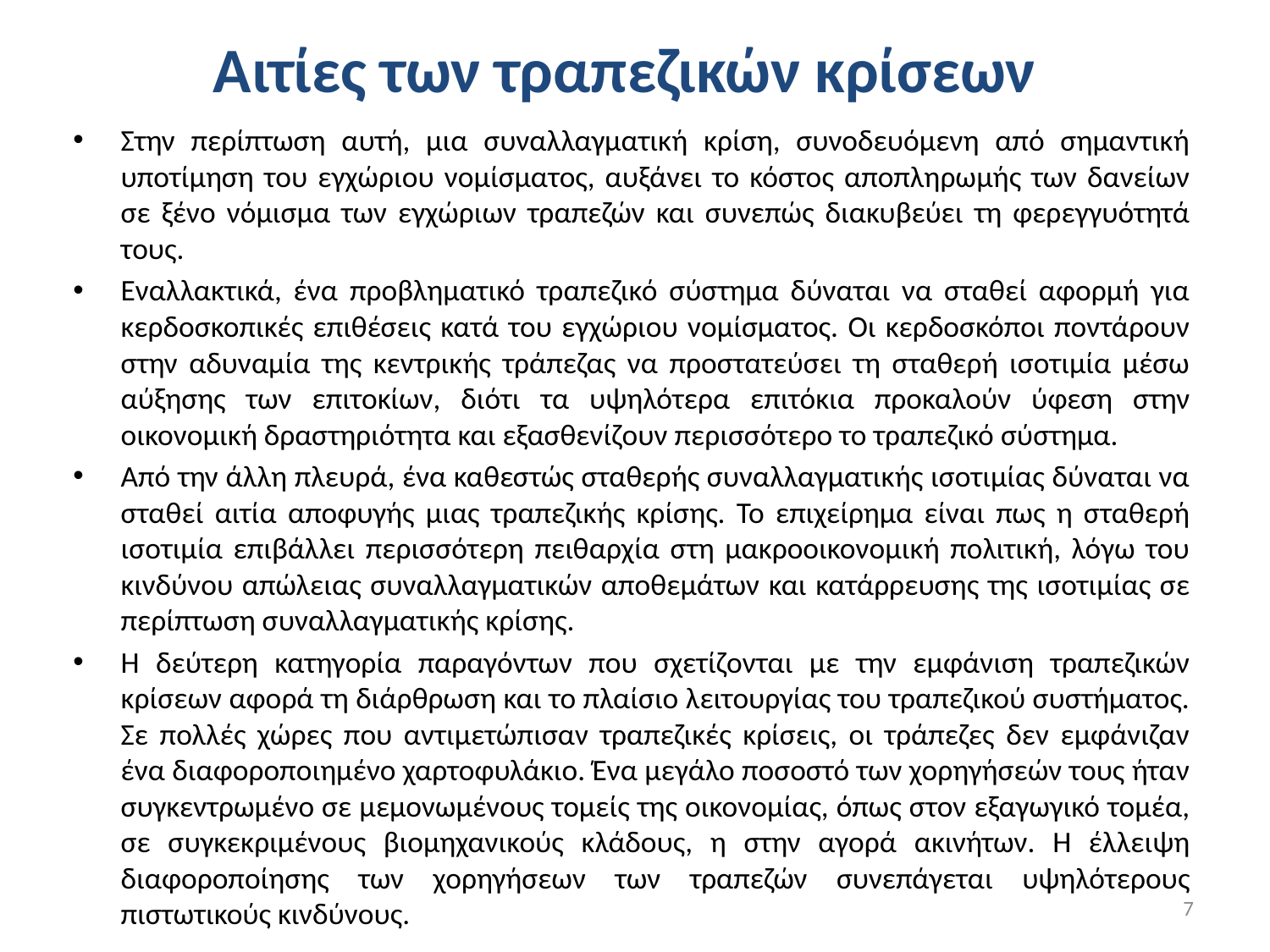

# Αιτίες των τραπεζικών κρίσεων
Στην περίπτωση αυτή, μια συναλλαγματική κρίση, συνοδευόμενη από σημαντική υποτίμηση του εγχώριου νομίσματος, αυξάνει το κόστος αποπληρωμής των δανείων σε ξένο νόμισμα των εγχώριων τραπεζών και συνεπώς διακυβεύει τη φερεγγυότητά τους.
Εναλλακτικά, ένα προβληματικό τραπεζικό σύστημα δύναται να σταθεί αφορμή για κερδοσκοπικές επιθέσεις κατά του εγχώριου νομίσματος. Οι κερδοσκόποι ποντάρουν στην αδυναμία της κεντρικής τράπεζας να προστατεύσει τη σταθερή ισοτιμία μέσω αύξησης των επιτοκίων, διότι τα υψηλότερα επιτόκια προκαλούν ύφεση στην οικονομική δραστηριότητα και εξασθενίζουν περισσότερο το τραπεζικό σύστημα.
Από την άλλη πλευρά, ένα καθεστώς σταθερής συναλλαγματικής ισοτιμίας δύναται να σταθεί αιτία αποφυγής μιας τραπεζικής κρίσης. Το επιχείρημα είναι πως η σταθερή ισοτιμία επιβάλλει περισσότερη πειθαρχία στη μακροοικονομική πολιτική, λόγω του κινδύνου απώλειας συναλλαγματικών αποθεμάτων και κατάρρευσης της ισοτιμίας σε περίπτωση συναλλαγματικής κρίσης.
Η δεύτερη κατηγορία παραγόντων που σχετίζονται με την εμφάνιση τραπεζικών κρίσεων αφορά τη διάρθρωση και το πλαίσιο λειτουργίας του τραπεζικού συστήματος. Σε πολλές χώρες που αντιμετώπισαν τραπεζικές κρίσεις, οι τράπεζες δεν εμφάνιζαν ένα διαφοροποιημένο χαρτοφυλάκιο. Ένα μεγάλο ποσοστό των χορηγήσεών τους ήταν συγκεντρωμένο σε μεμονωμένους τομείς της οικονομίας, όπως στον εξαγωγικό τομέα, σε συγκεκριμένους βιομηχανικούς κλάδους, η στην αγορά ακινήτων. Η έλλειψη διαφοροποίησης των χορηγήσεων των τραπεζών συνεπάγεται υψηλότερους πιστωτικούς κινδύνους.
7